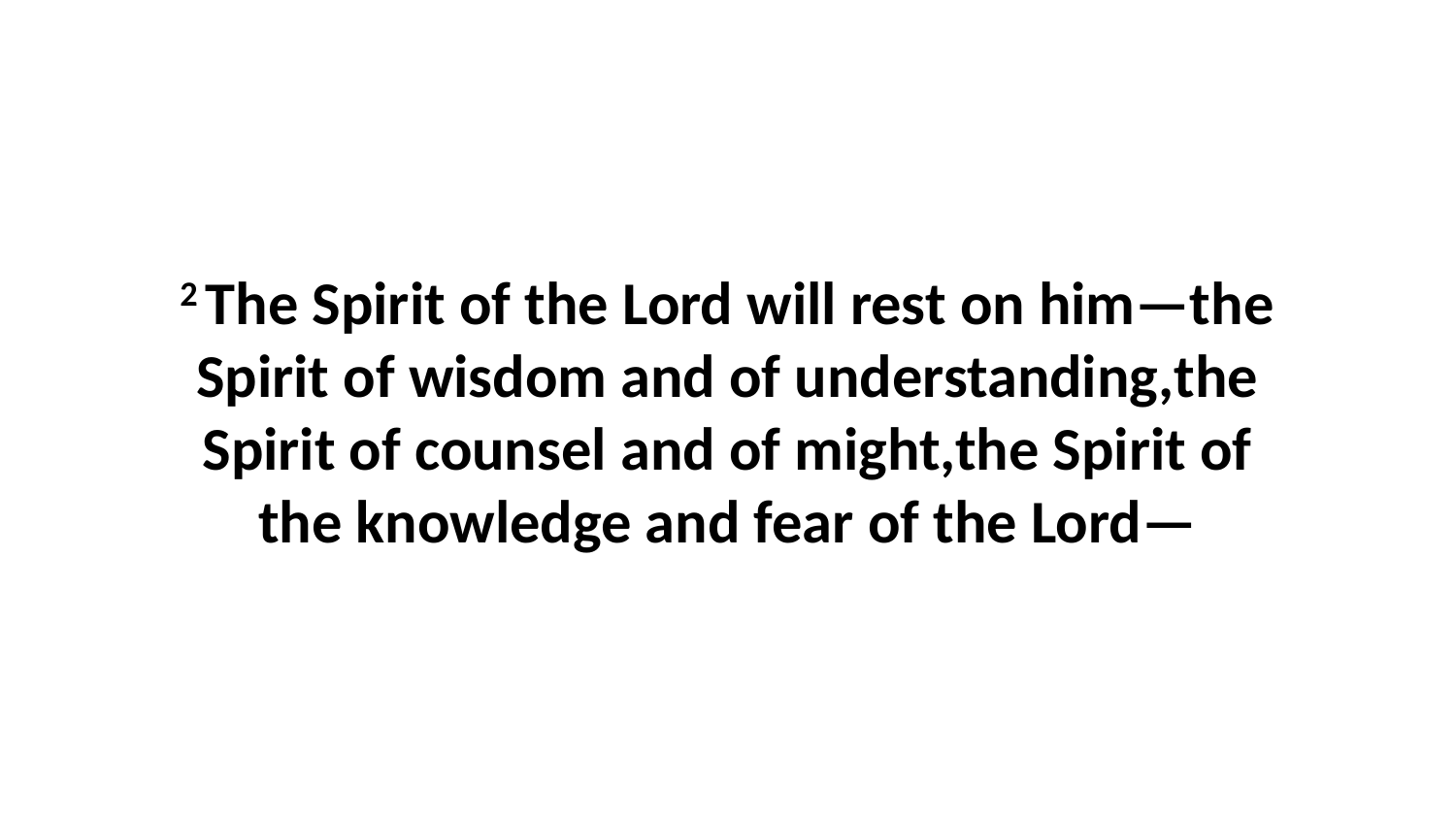

2 The Spirit of the Lord will rest on him—the Spirit of wisdom and of understanding,the Spirit of counsel and of might,the Spirit of the knowledge and fear of the Lord—